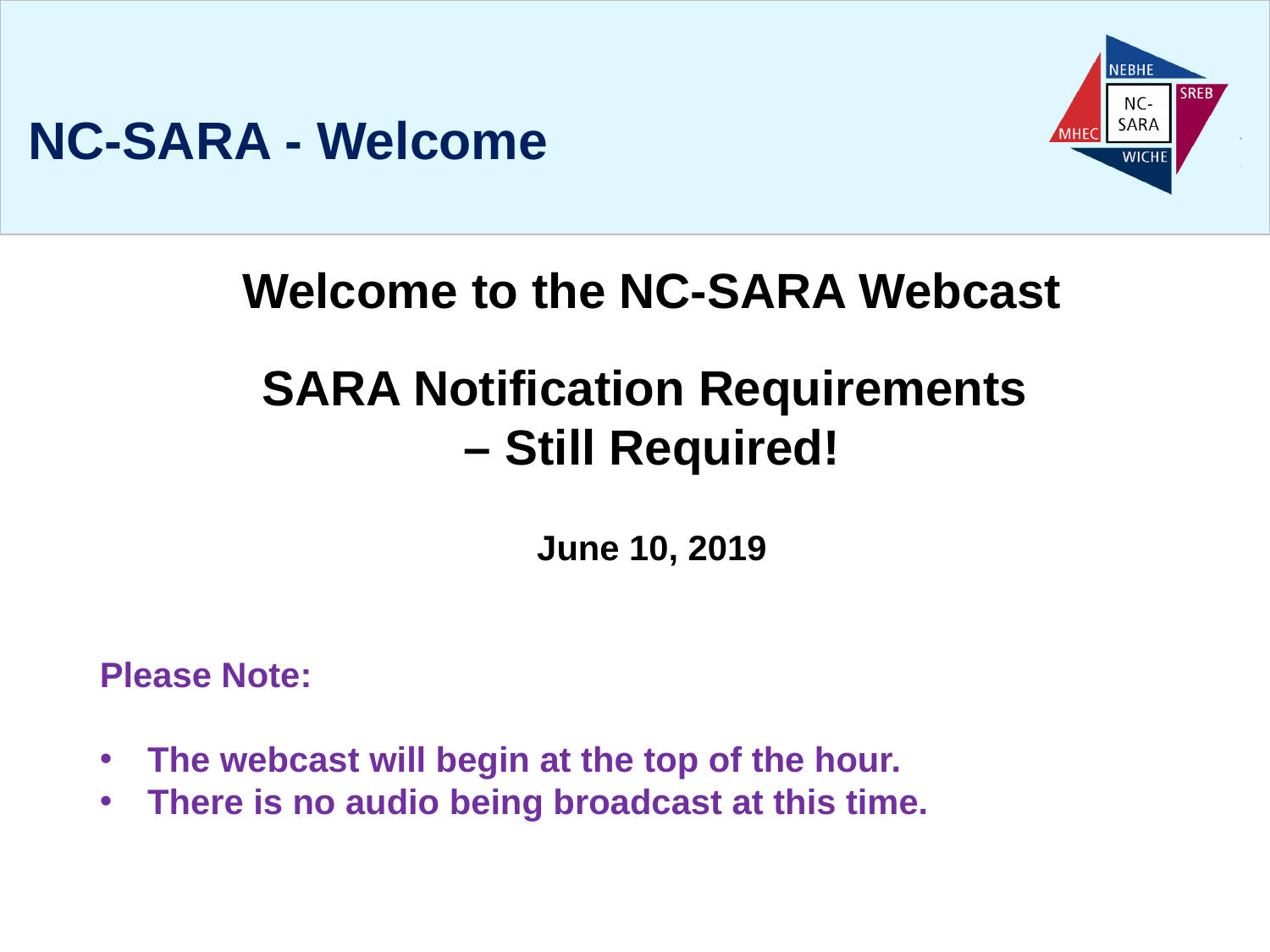

# NC-SARA - Welcome
Welcome to the NC-SARA Webcast

SARA Notification Requirements
– Still Required!

June 10, 2019

Please Note:

The webcast will begin at the top of the hour.
There is no audio being broadcast at this time.